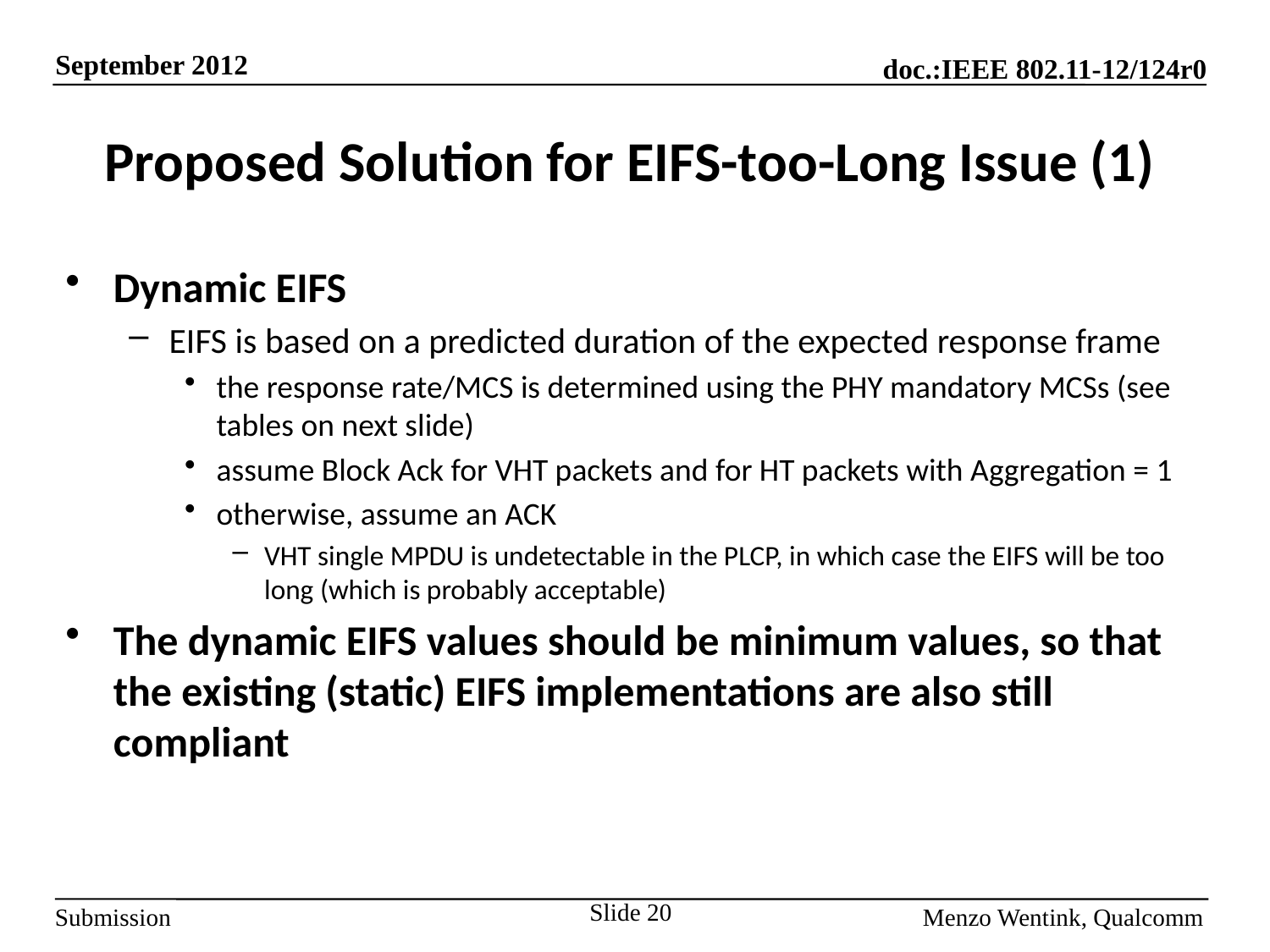

# Proposed Solution for EIFS-too-Long Issue (1)
Dynamic EIFS
EIFS is based on a predicted duration of the expected response frame
the response rate/MCS is determined using the PHY mandatory MCSs (see tables on next slide)
assume Block Ack for VHT packets and for HT packets with Aggregation = 1
otherwise, assume an ACK
VHT single MPDU is undetectable in the PLCP, in which case the EIFS will be too long (which is probably acceptable)
The dynamic EIFS values should be minimum values, so that the existing (static) EIFS implementations are also still compliant
Slide 20